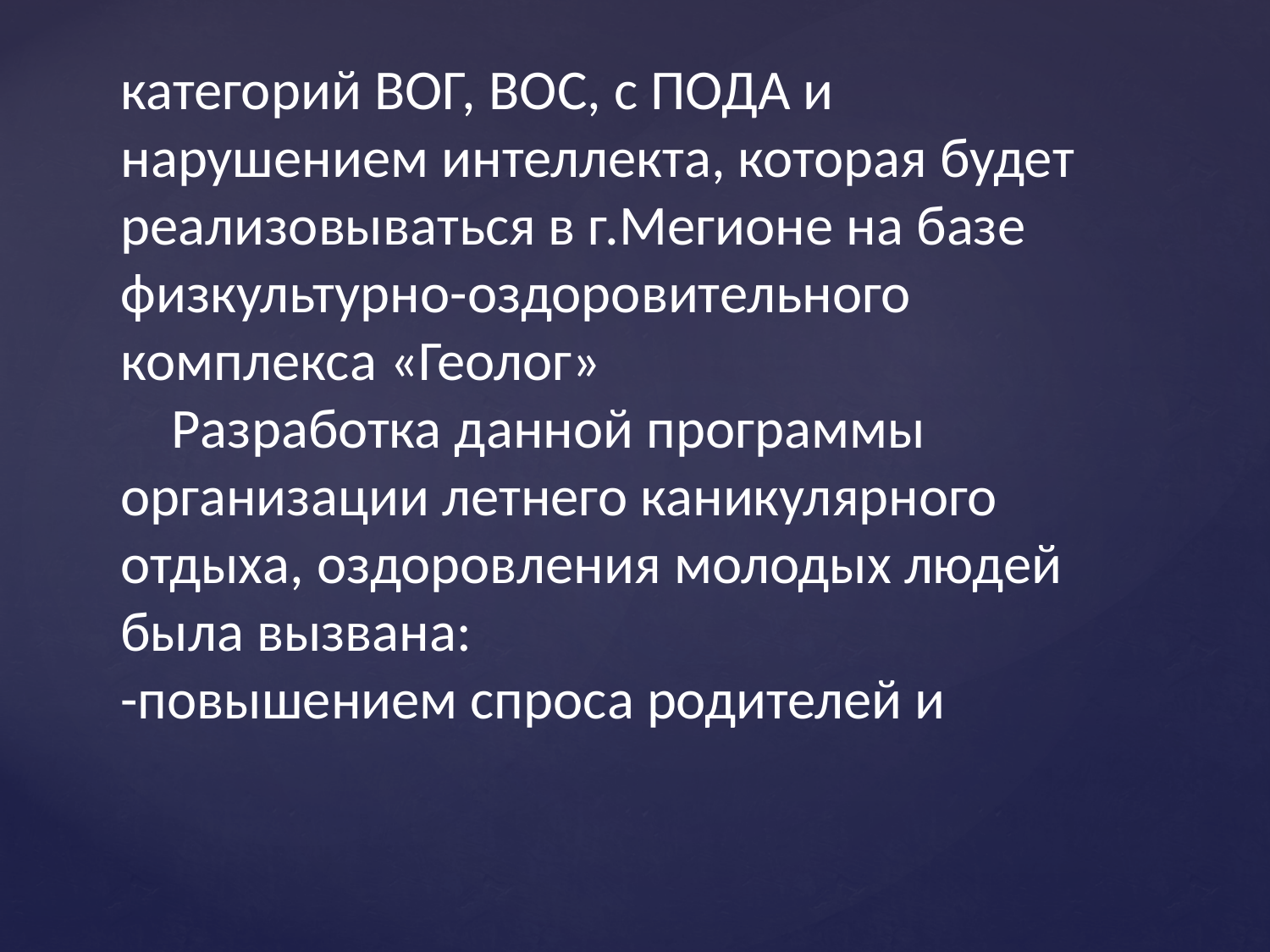

# категорий ВОГ, ВОС, с ПОДА и нарушением интеллекта, которая будет реализовываться в г.Мегионе на базе физкультурно-оздоровительного комплекса «Геолог» Разработка данной программы организации летнего каникулярного отдыха, оздоровления молодых людей была вызвана: -повышением спроса родителей и